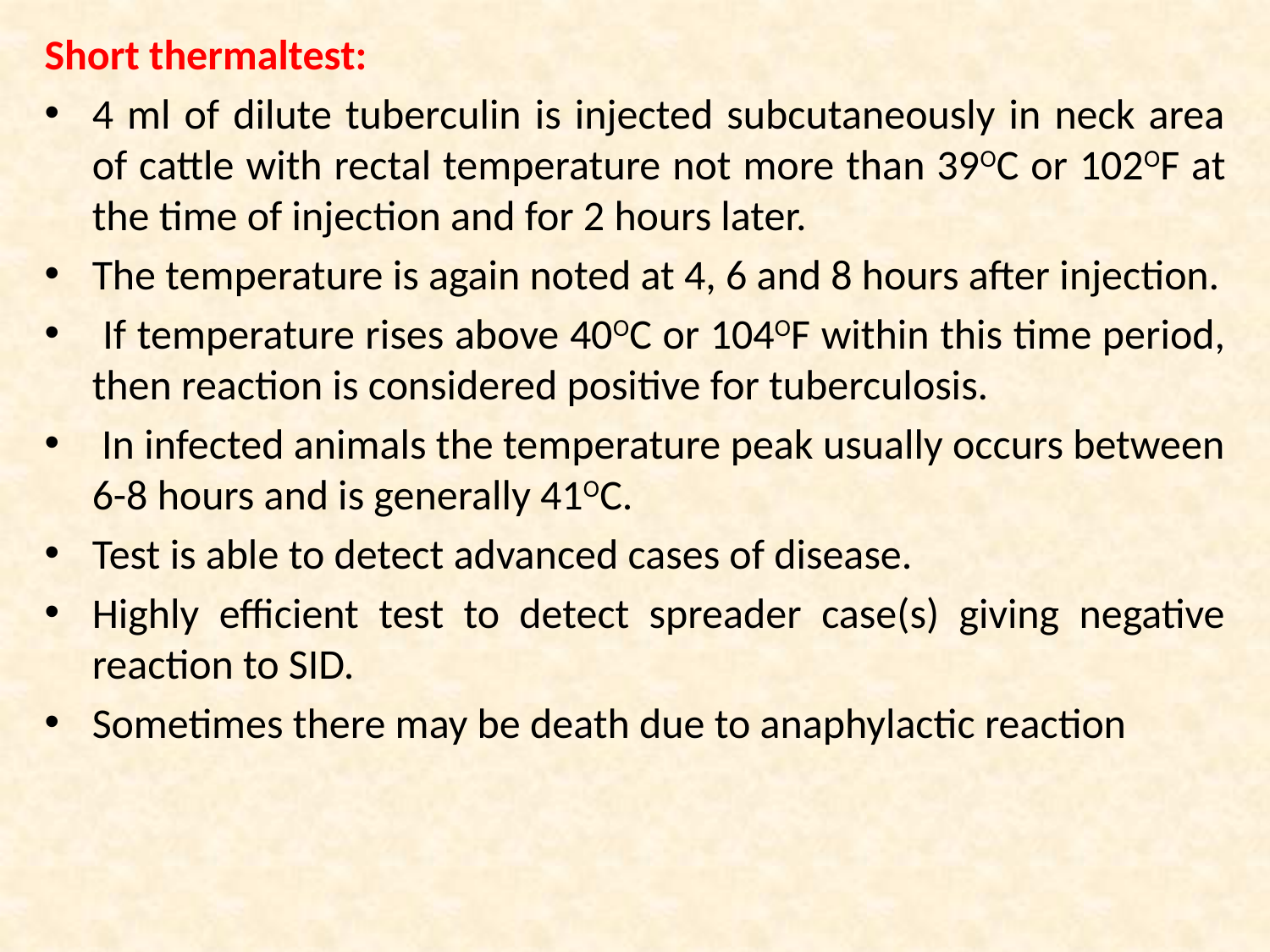

Short thermaltest:
4 ml of dilute tuberculin is injected subcutaneously in neck area of cattle with rectal temperature not more than 39OC or 102OF at the time of injection and for 2 hours later.
The temperature is again noted at 4, 6 and 8 hours after injection.
 If temperature rises above 40OC or 104OF within this time period, then reaction is considered positive for tuberculosis.
 In infected animals the temperature peak usually occurs between 6-8 hours and is generally 41OC.
Test is able to detect advanced cases of disease.
Highly efficient test to detect spreader case(s) giving negative reaction to SID.
Sometimes there may be death due to anaphylactic reaction